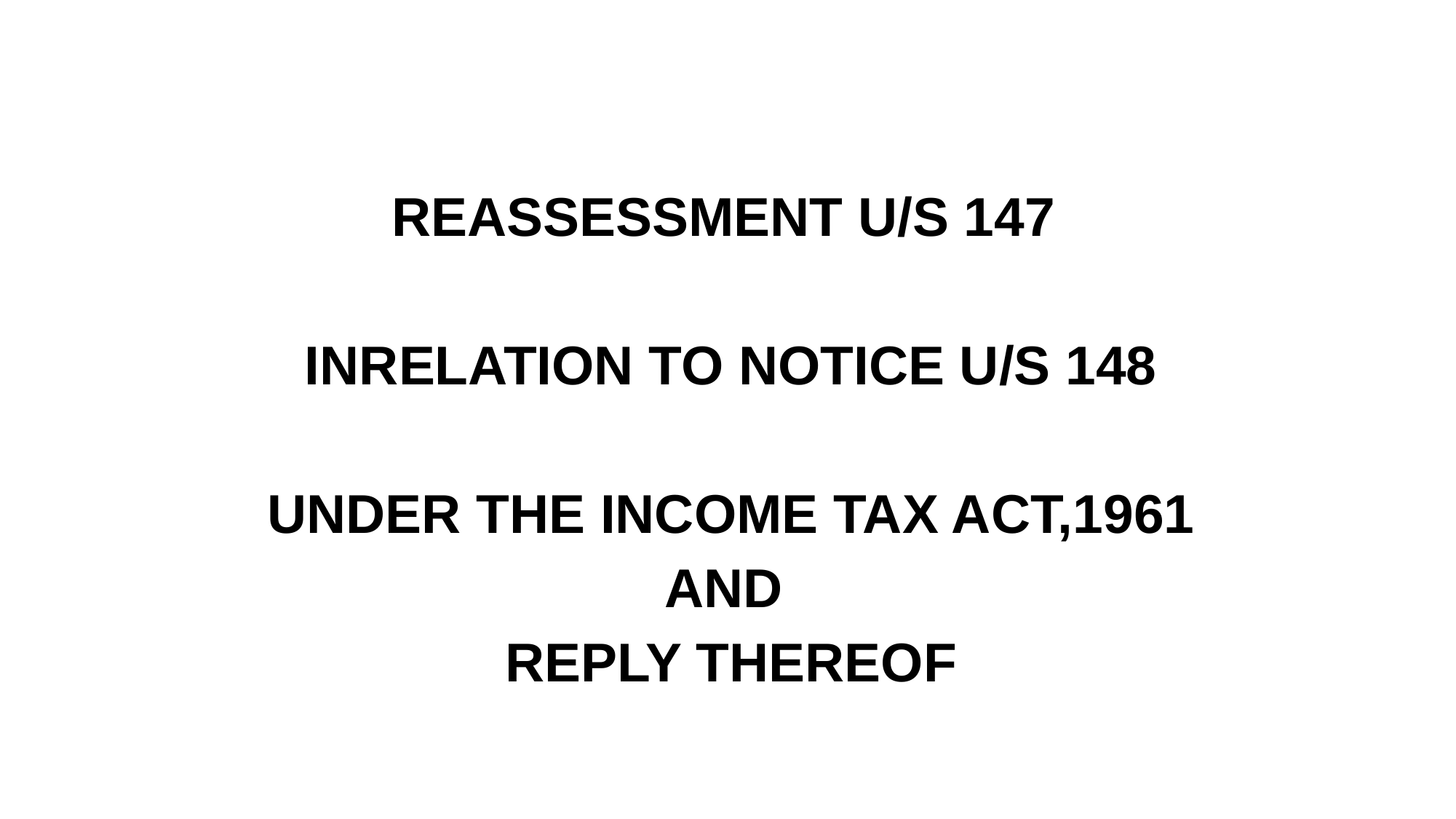

REASSESSMENT U/S 147

INRELATION TO NOTICE U/S 148

UNDER THE INCOME TAX ACT,1961
AND
REPLY THEREOF